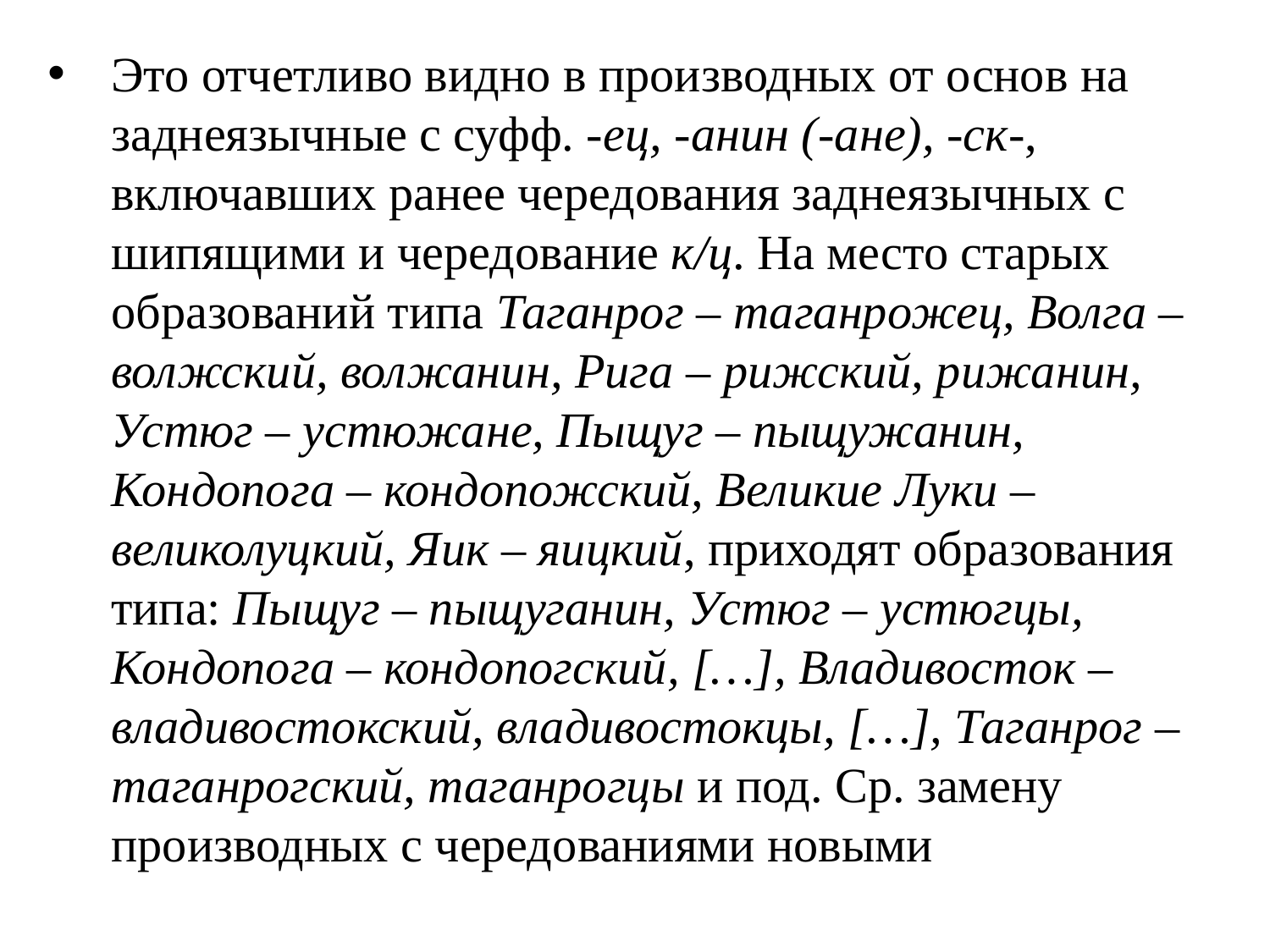

Это отчетливо видно в производных от основ на заднеязычные с суфф. -ец, -анин (-ане), -ск-, включавших ранее чередования заднеязычных с шипящими и чередование к/ц. На место старых образований типа Таганрог – таганрожец, Волга – волжский, волжанин, Рига – рижский, рижанин, Устюг – устюжане, Пыщуг – пыщужанин, Кондопога – кондопожский, Великие Луки – великолуцкий, Яик – яицкий, приходят образования типа: Пыщуг – пыщуганин, Устюг – устюгцы, Кондопога – кондопогский, […], Владивосток – владивостокский, владивостокцы, […], Таганрог –таганрогский, таганрогцы и под. Ср. замену производных с чередованиями новыми